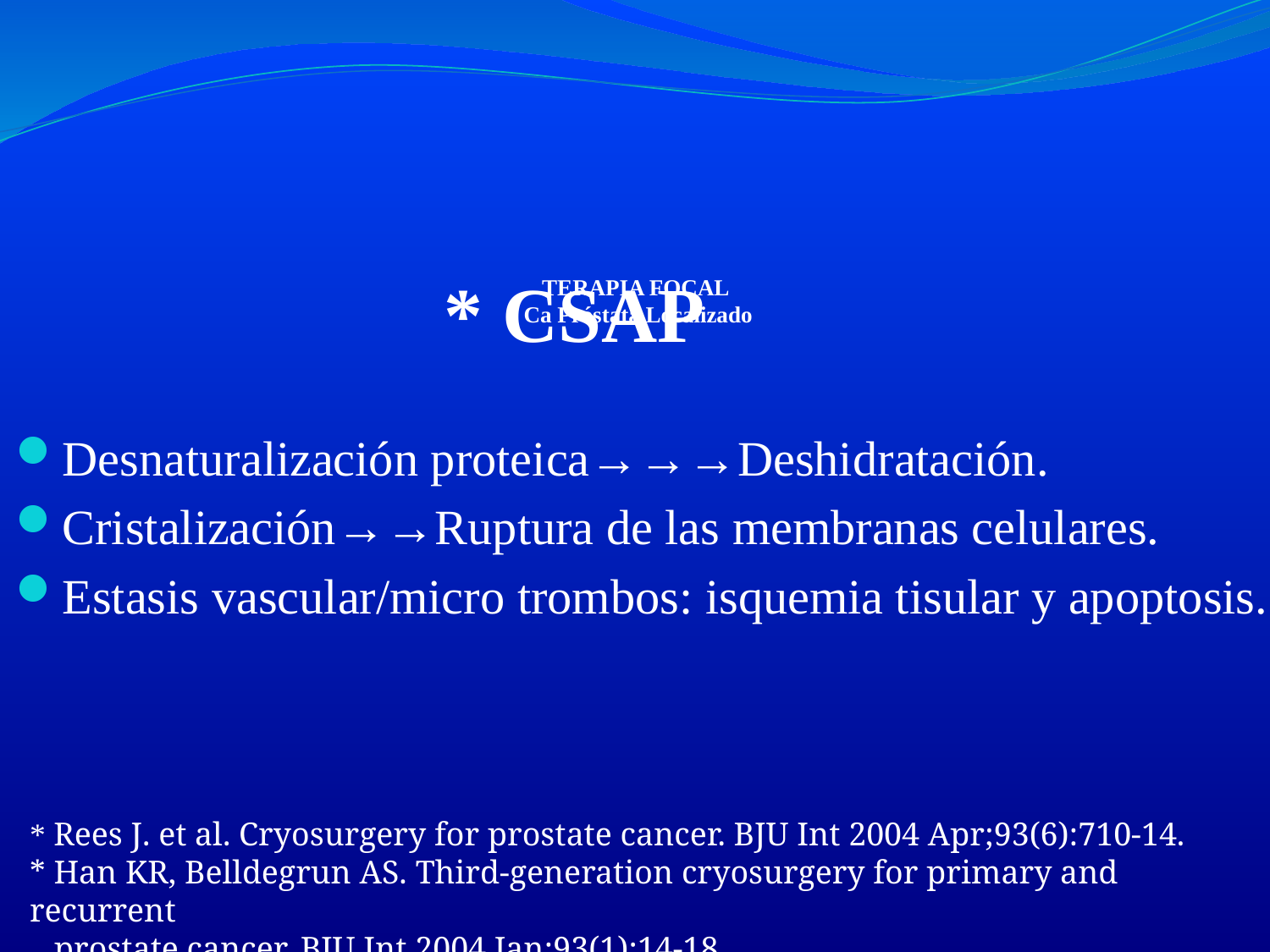

# TERAPIA FOCAL Ca Próstata Localizado
                      * CSAP

Desnaturalización proteica→→→Deshidratación.
Cristalización→→Ruptura de las membranas celulares.
Estasis vascular/micro trombos: isquemia tisular y apoptosis.
* Rees J. et al. Cryosurgery for prostate cancer. BJU Int 2004 Apr;93(6):710-14.
* Han KR, Belldegrun AS. Third-generation cryosurgery for primary and recurrent
   prostate cancer. BJU Int 2004 Jan;93(1):14-18.